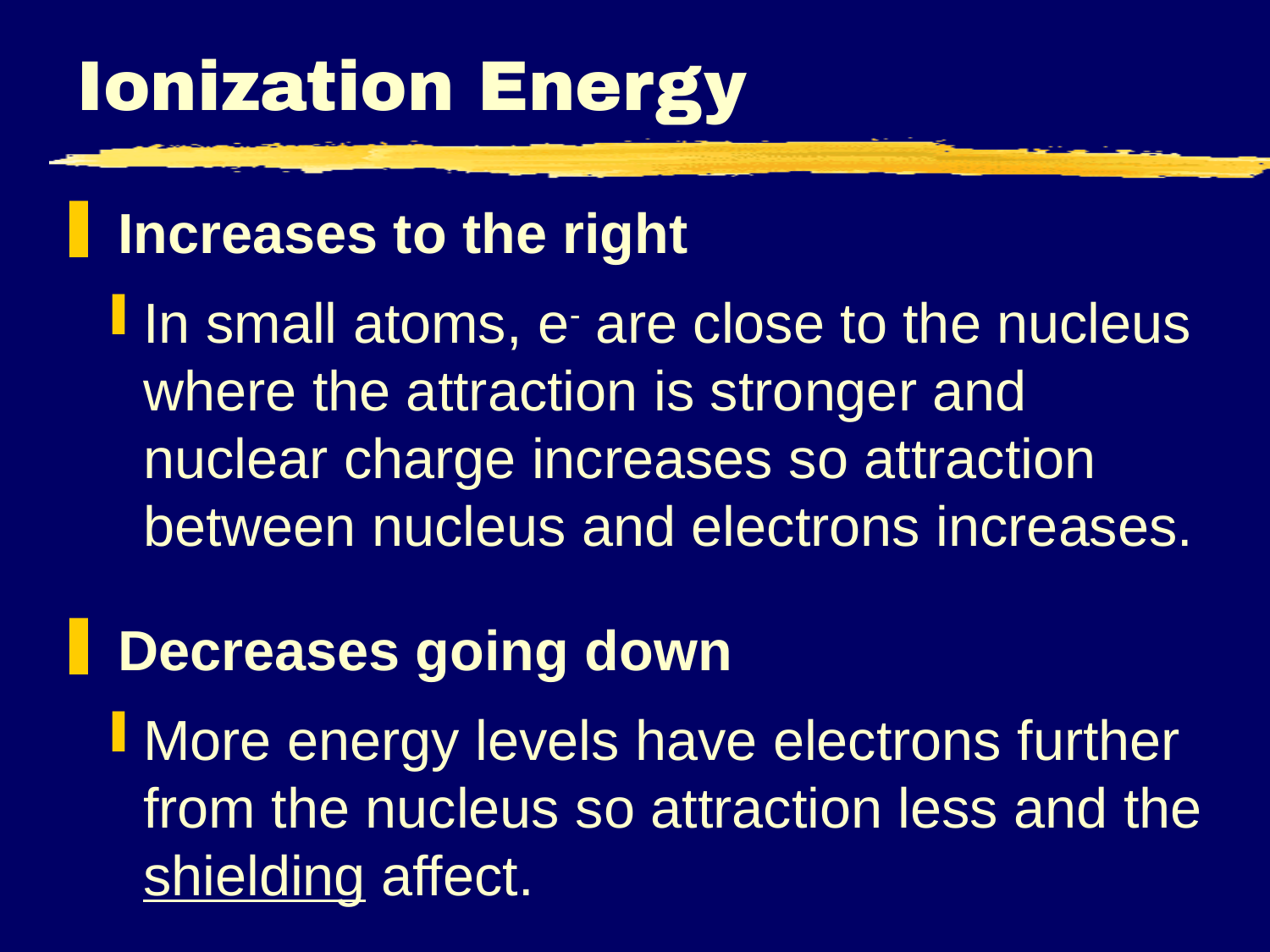

# Ionization Energy
 Increases to the right
In small atoms, e- are close to the nucleus where the attraction is stronger and nuclear charge increases so attraction between nucleus and electrons increases.
 Decreases going down
More energy levels have electrons further from the nucleus so attraction less and the shielding affect.